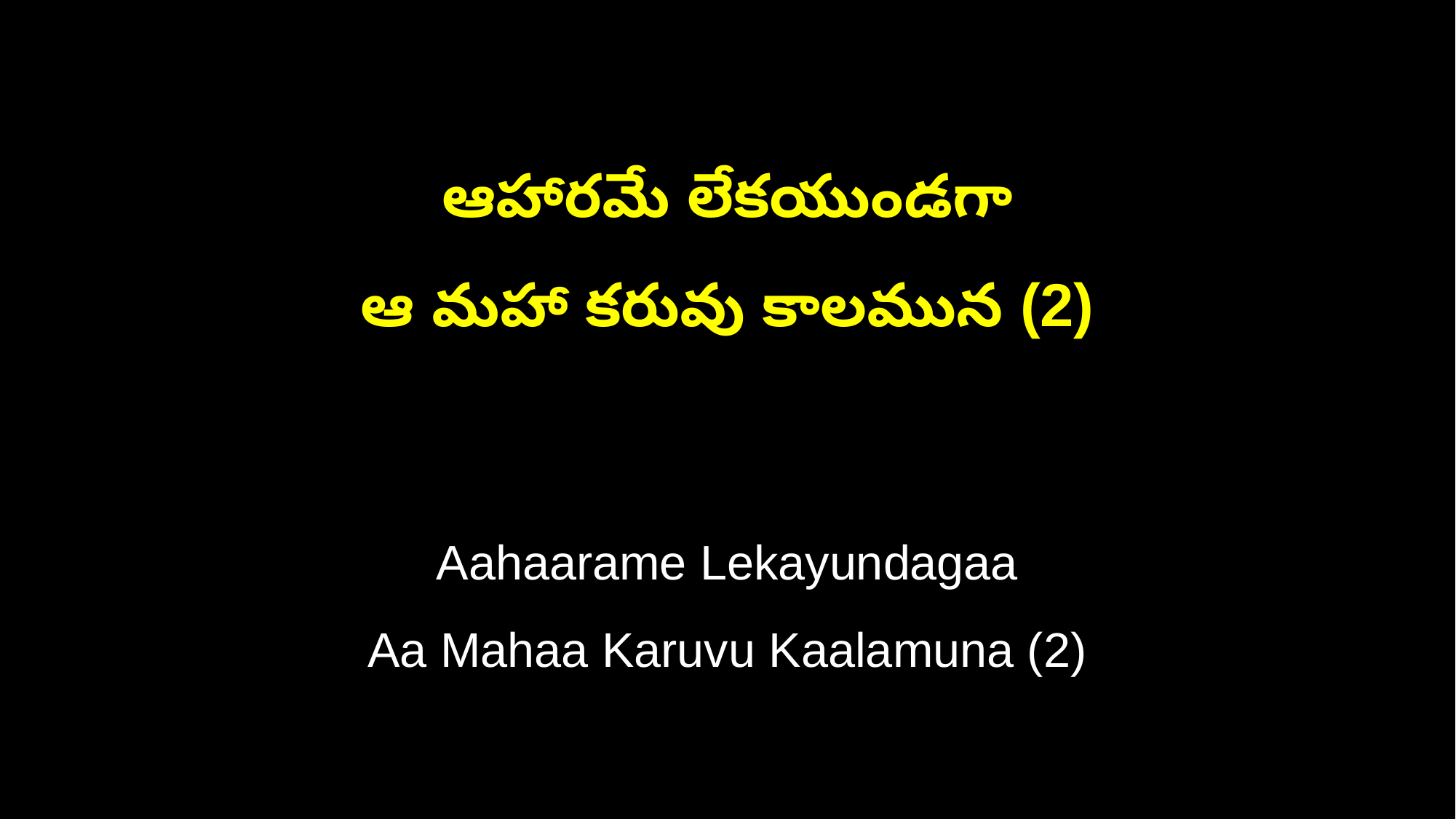

ఆహారమే లేకయుండగా
ఆ మహా కరువు కాలమున (2)
Aahaarame Lekayundagaa
Aa Mahaa Karuvu Kaalamuna (2)